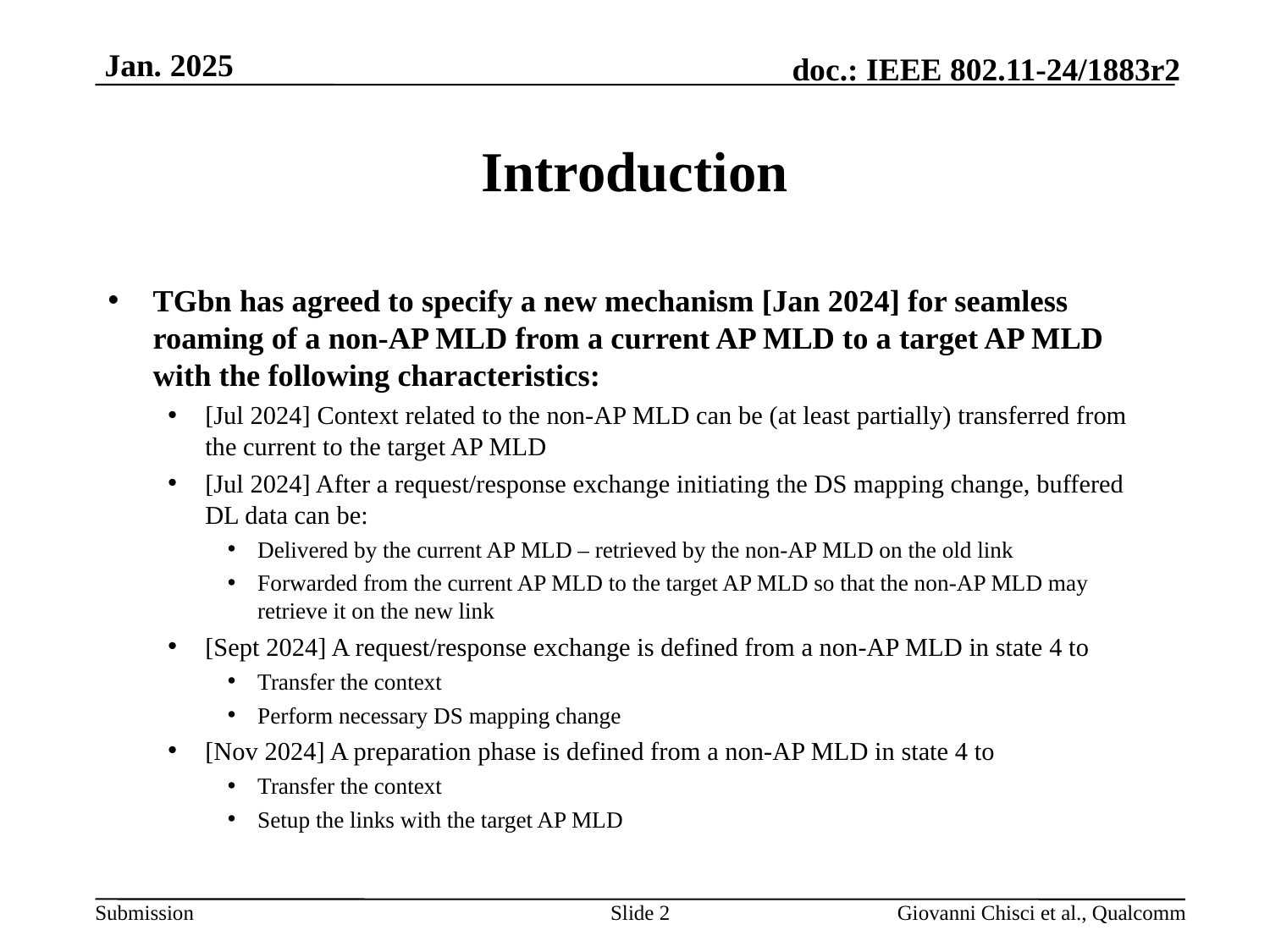

# Introduction
TGbn has agreed to specify a new mechanism [Jan 2024] for seamless roaming of a non-AP MLD from a current AP MLD to a target AP MLD with the following characteristics:
[Jul 2024] Context related to the non-AP MLD can be (at least partially) transferred from the current to the target AP MLD
[Jul 2024] After a request/response exchange initiating the DS mapping change, buffered DL data can be:
Delivered by the current AP MLD – retrieved by the non-AP MLD on the old link
Forwarded from the current AP MLD to the target AP MLD so that the non-AP MLD may retrieve it on the new link
[Sept 2024] A request/response exchange is defined from a non-AP MLD in state 4 to
Transfer the context
Perform necessary DS mapping change
[Nov 2024] A preparation phase is defined from a non-AP MLD in state 4 to
Transfer the context
Setup the links with the target AP MLD
Slide 2
Giovanni Chisci et al., Qualcomm